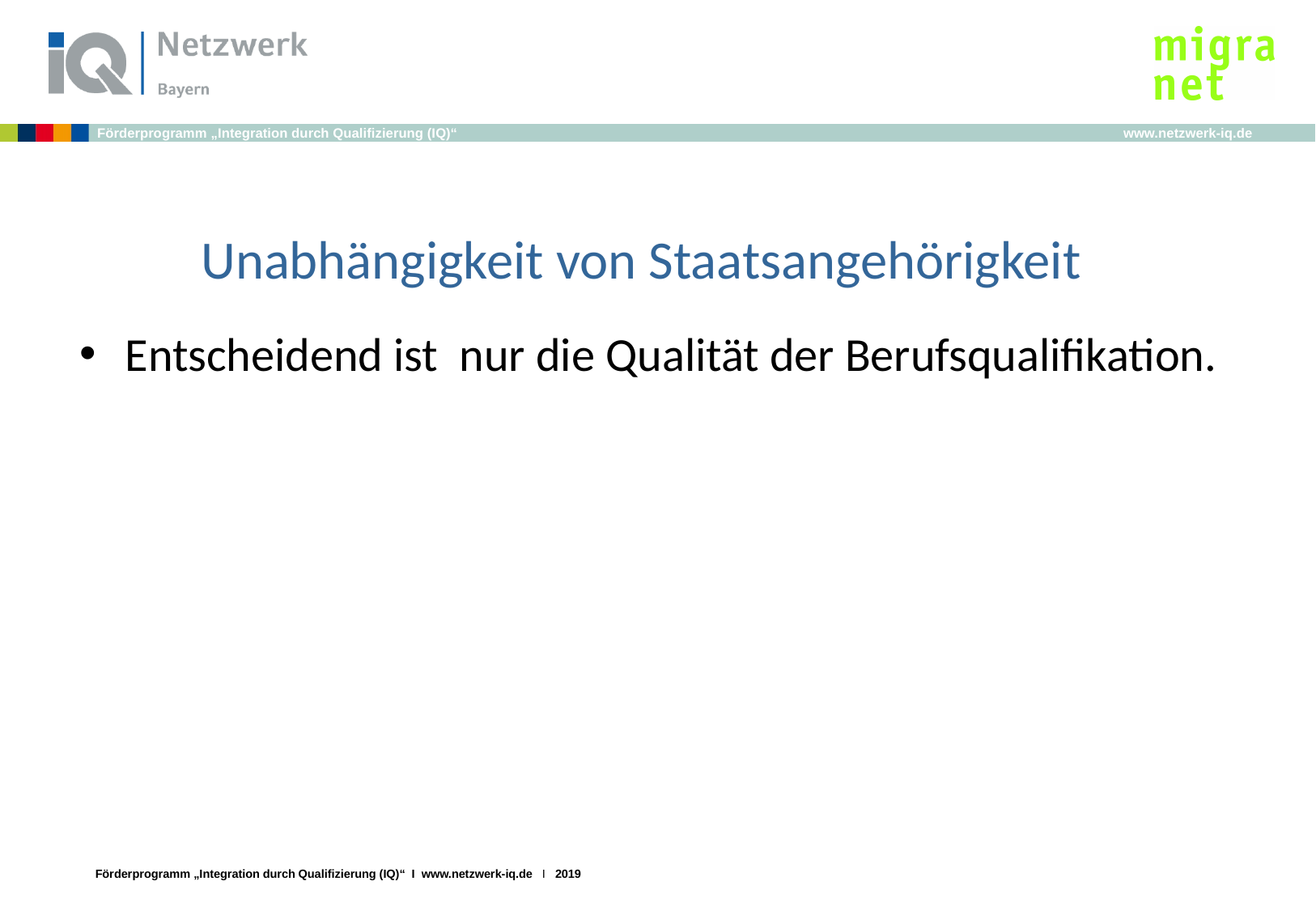

Unabhängigkeit von Staatsangehörigkeit

Entscheidend ist  nur die Qualität der Berufsqualifikation.